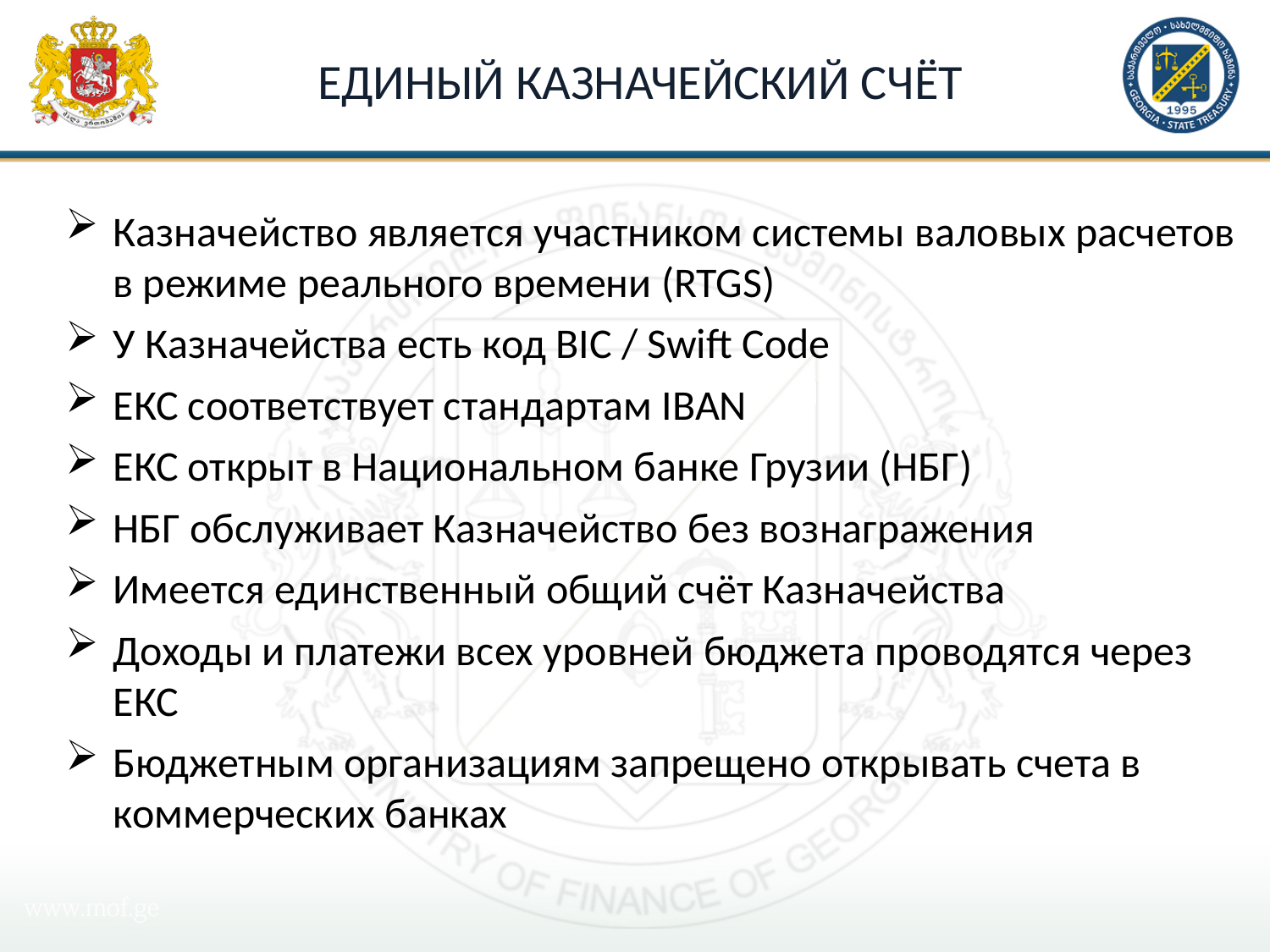

# ЕДИНЫЙ КАЗНАЧЕЙСкИЙ СЧЁТ
Казначейство является участником системы валовых расчетов в режиме реального времени (RTGS)
У Казначейства есть код BIC / Swift Code
ЕКС соответствует стандартам IBAN
ЕКС открыт в Национальном банке Грузии (НБГ)
НБГ обслуживает Казначейство без вознагражения
Имеется единственный общий счёт Казначейства
Доходы и платежи всех уровней бюджета проводятся через ЕКС
Бюджетным организациям запрещено открывать счета в коммерческих банках